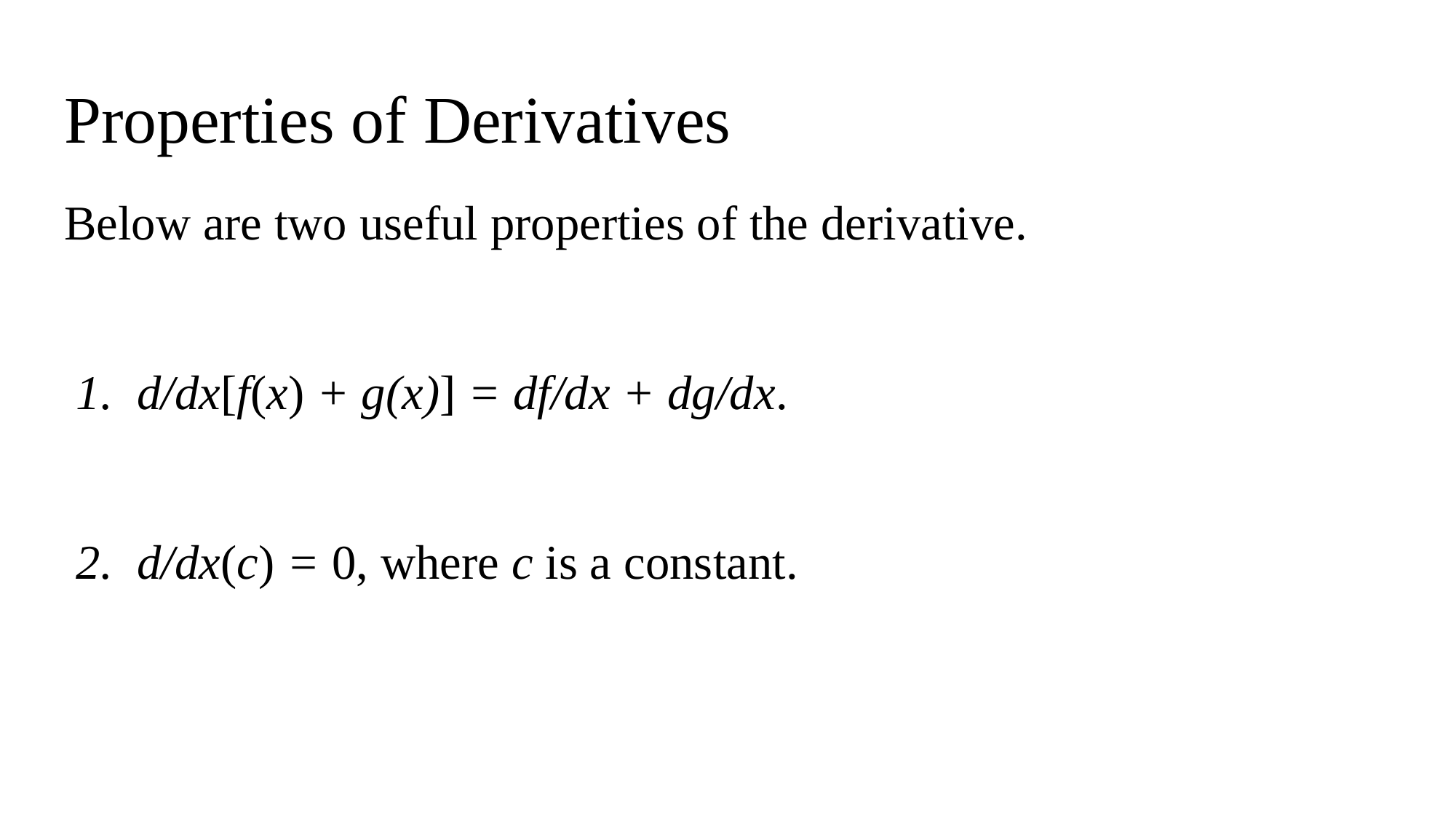

# Properties of Derivatives
Below are two useful properties of the derivative.

d/dx[f(x) + g(x)] = df/dx + dg/dx.

d/dx(c) = 0, where c is a constant.